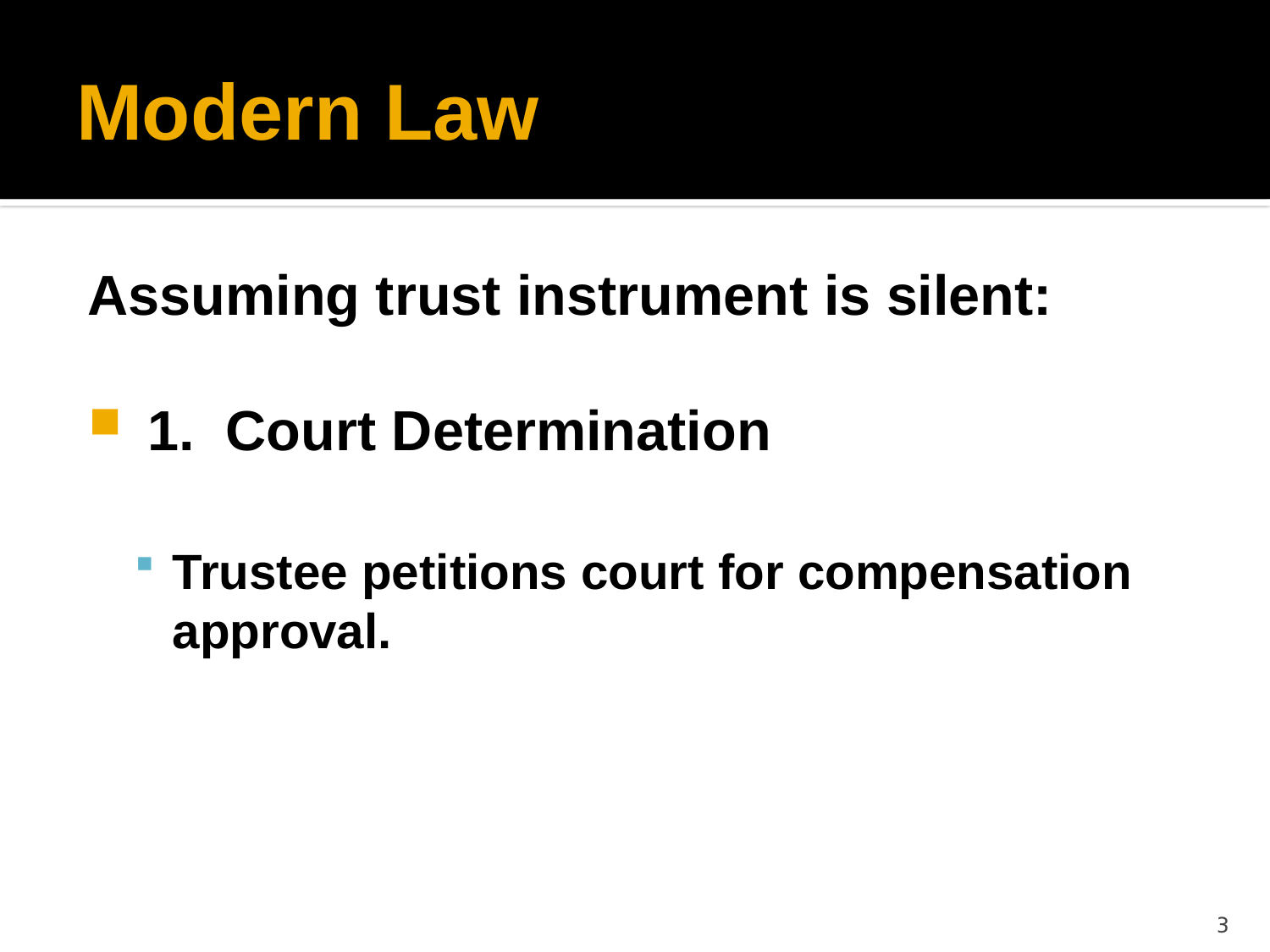

# Modern Law
Assuming trust instrument is silent:

 1.  Court Determination

Trustee petitions court for compensation approval.
3